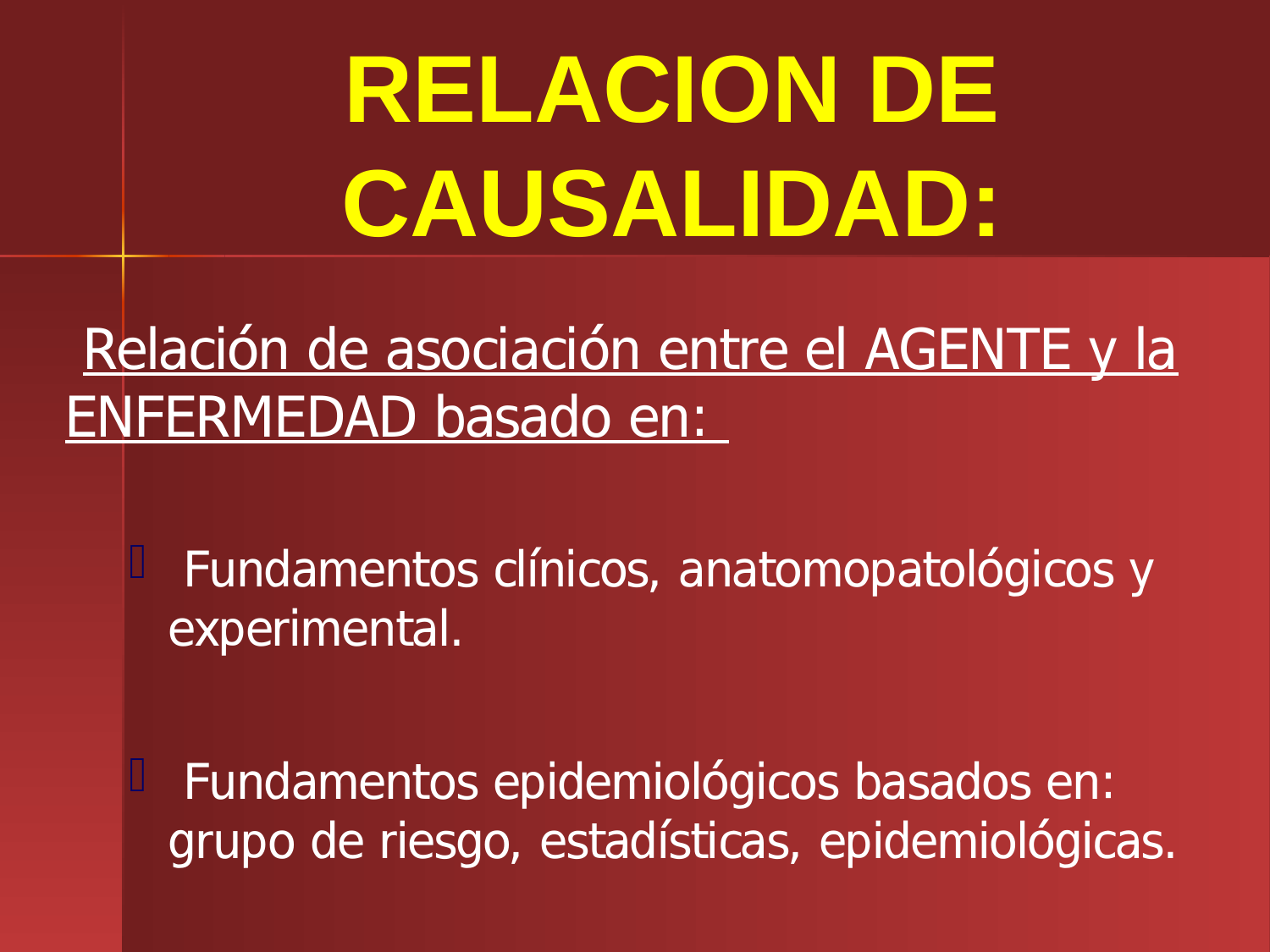

# RELACION DE CAUSALIDAD:
 Relación de asociación entre el AGENTE y la ENFERMEDAD basado en:

 Fundamentos clínicos, anatomopatológicos y experimental.

 Fundamentos epidemiológicos basados en: grupo de riesgo, estadísticas, epidemiológicas.